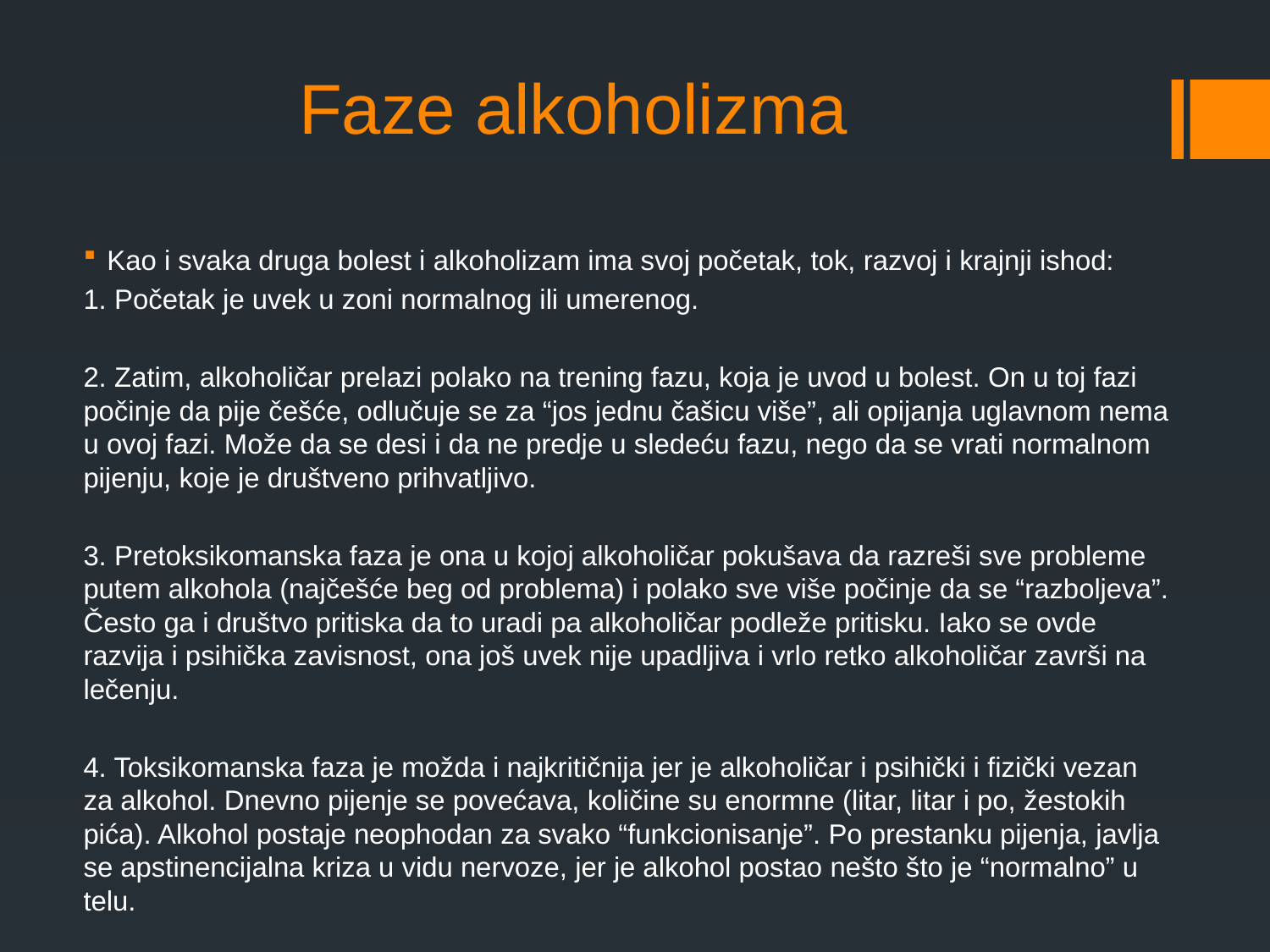

# Faze alkoholizma
Kao i svaka druga bolest i alkoholizam ima svoj početak, tok, razvoj i krajnji ishod:
1. Početak je uvek u zoni normalnog ili umerenog.

2. Zatim, alkoholičar prelazi polako na trening fazu, koja je uvod u bolest. On u toj fazi počinje da pije češće, odlučuje se za “jos jednu čašicu više”, ali opijanja uglavnom nema u ovoj fazi. Može da se desi i da ne predje u sledeću fazu, nego da se vrati normalnom pijenju, koje je društveno prihvatljivo.

3. Pretoksikomanska faza je ona u kojoj alkoholičar pokušava da razreši sve probleme putem alkohola (najčešće beg od problema) i polako sve više počinje da se “razboljeva”. Često ga i društvo pritiska da to uradi pa alkoholičar podleže pritisku. Iako se ovde razvija i psihička zavisnost, ona još uvek nije upadljiva i vrlo retko alkoholičar završi na lečenju.

4. Toksikomanska faza je možda i najkritičnija jer je alkoholičar i psihički i fizički vezan za alkohol. Dnevno pijenje se povećava, količine su enormne (litar, litar i po, žestokih pića). Alkohol postaje neophodan za svako “funkcionisanje”. Po prestanku pijenja, javlja se apstinencijalna kriza u vidu nervoze, jer je alkohol postao nešto što je “normalno” u telu.